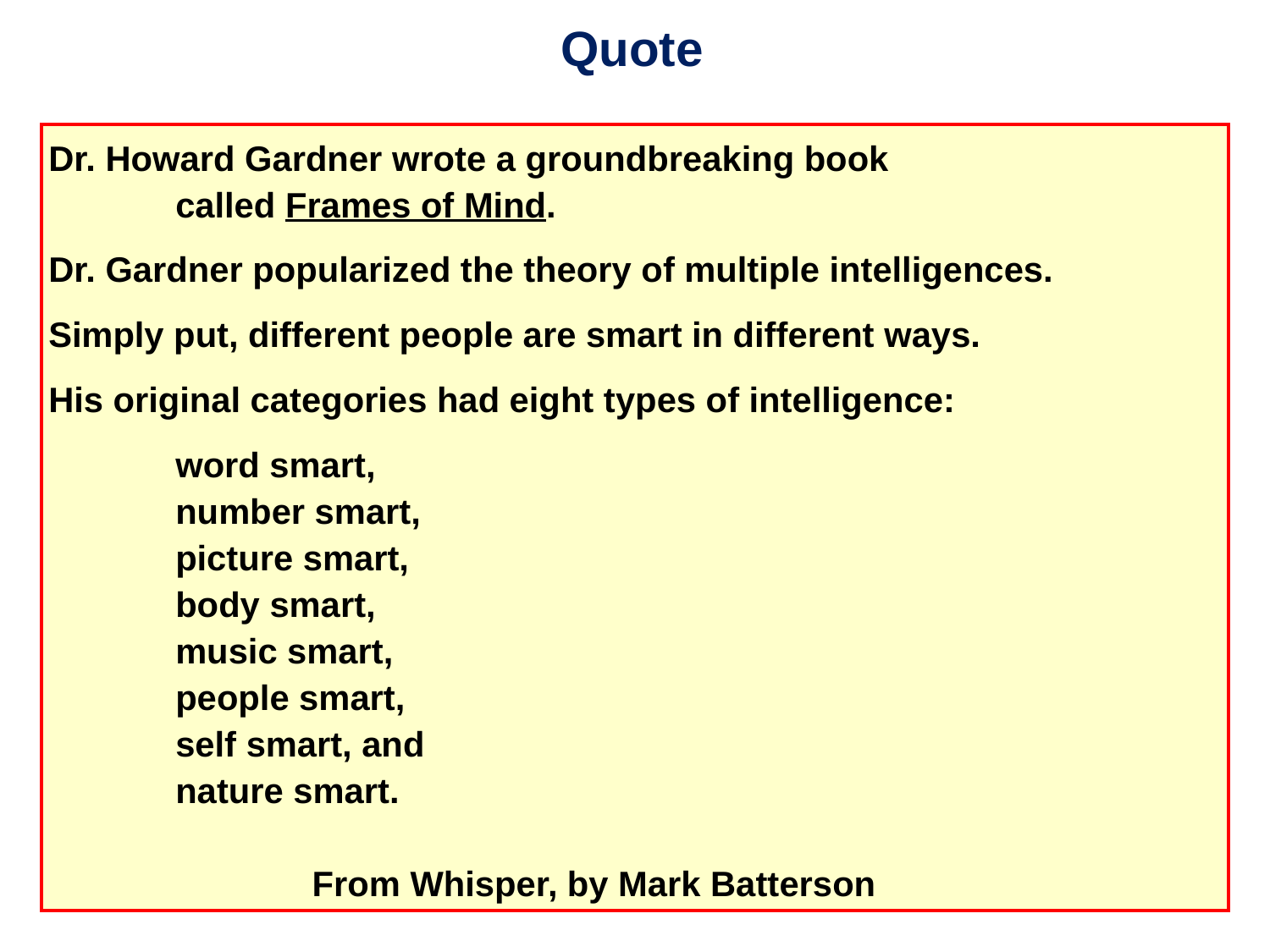

Quote
Dr. Howard Gardner wrote a groundbreaking book
	called Frames of Mind.

Dr. Gardner popularized the theory of multiple intelligences.

Simply put, different people are smart in different ways.

His original categories had eight types of intelligence:

	word smart,
	number smart,
	picture smart,
	body smart,
	music smart,
	people smart,
	self smart, and
	nature smart.
											 From Whisper, by Mark Batterson